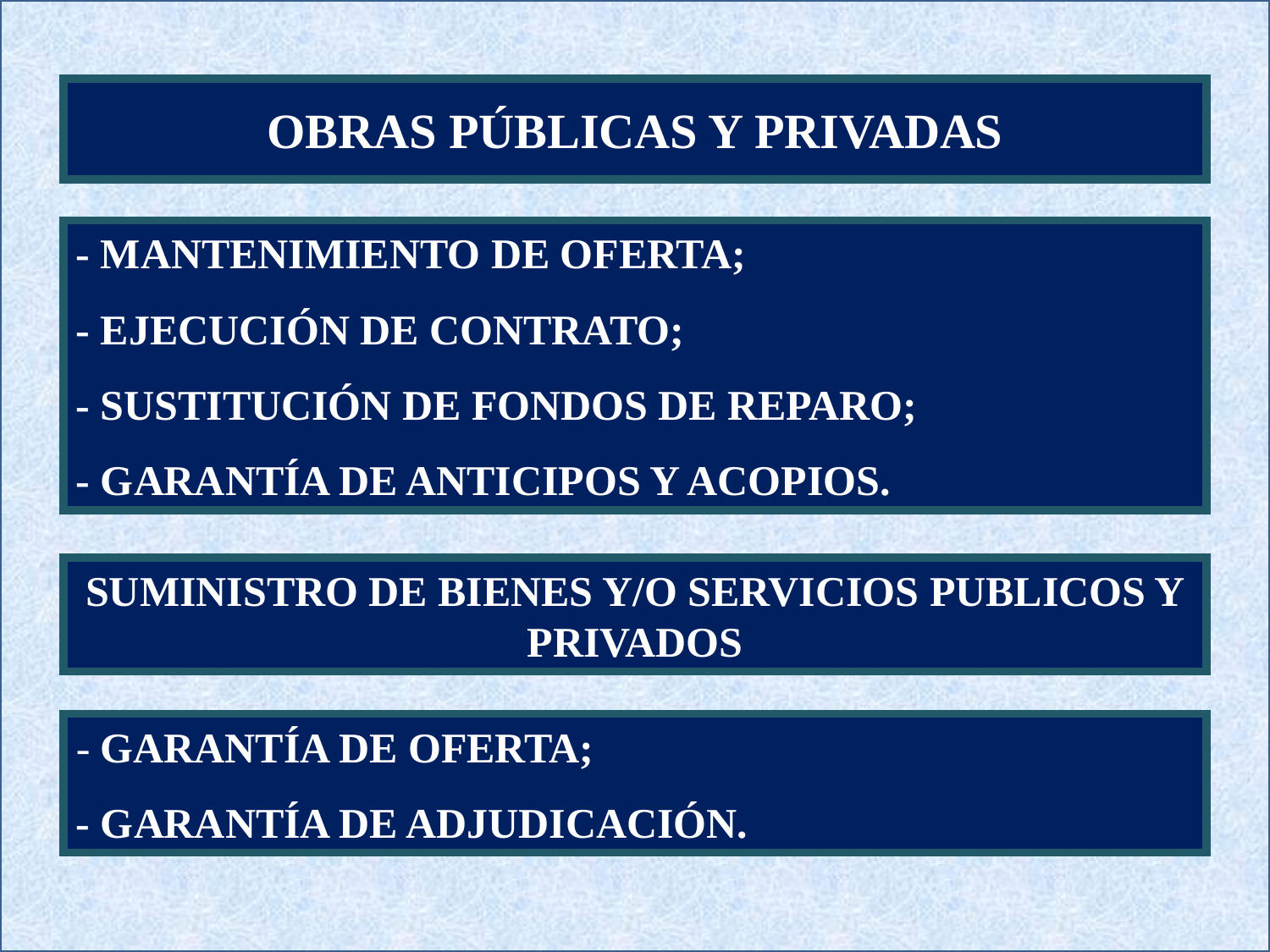

OBRAS PÚBLICAS Y PRIVADAS
- MANTENIMIENTO DE OFERTA;
- EJECUCIÓN DE CONTRATO;
- SUSTITUCIÓN DE FONDOS DE REPARO;
- GARANTÍA DE ANTICIPOS Y ACOPIOS.
SUMINISTRO DE BIENES Y/O SERVICIOS PUBLICOS Y PRIVADOS
- GARANTÍA DE OFERTA;
- GARANTÍA DE ADJUDICACIÓN.